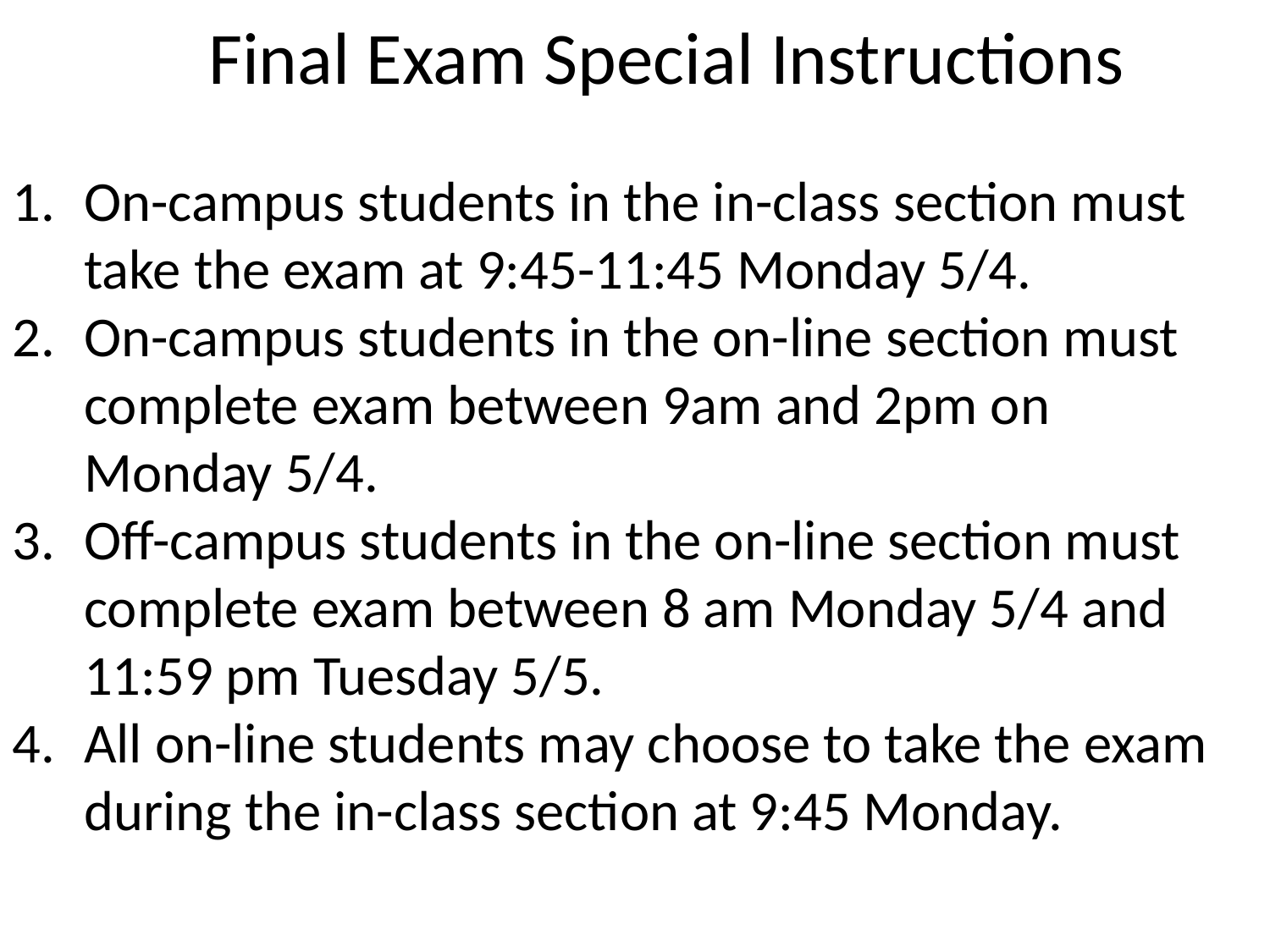

# Final Exam Special Instructions
On-campus students in the in-class section must take the exam at 9:45-11:45 Monday 5/4.
On-campus students in the on-line section must complete exam between 9am and 2pm on Monday 5/4.
Off-campus students in the on-line section must complete exam between 8 am Monday 5/4 and 11:59 pm Tuesday 5/5.
All on-line students may choose to take the exam during the in-class section at 9:45 Monday.